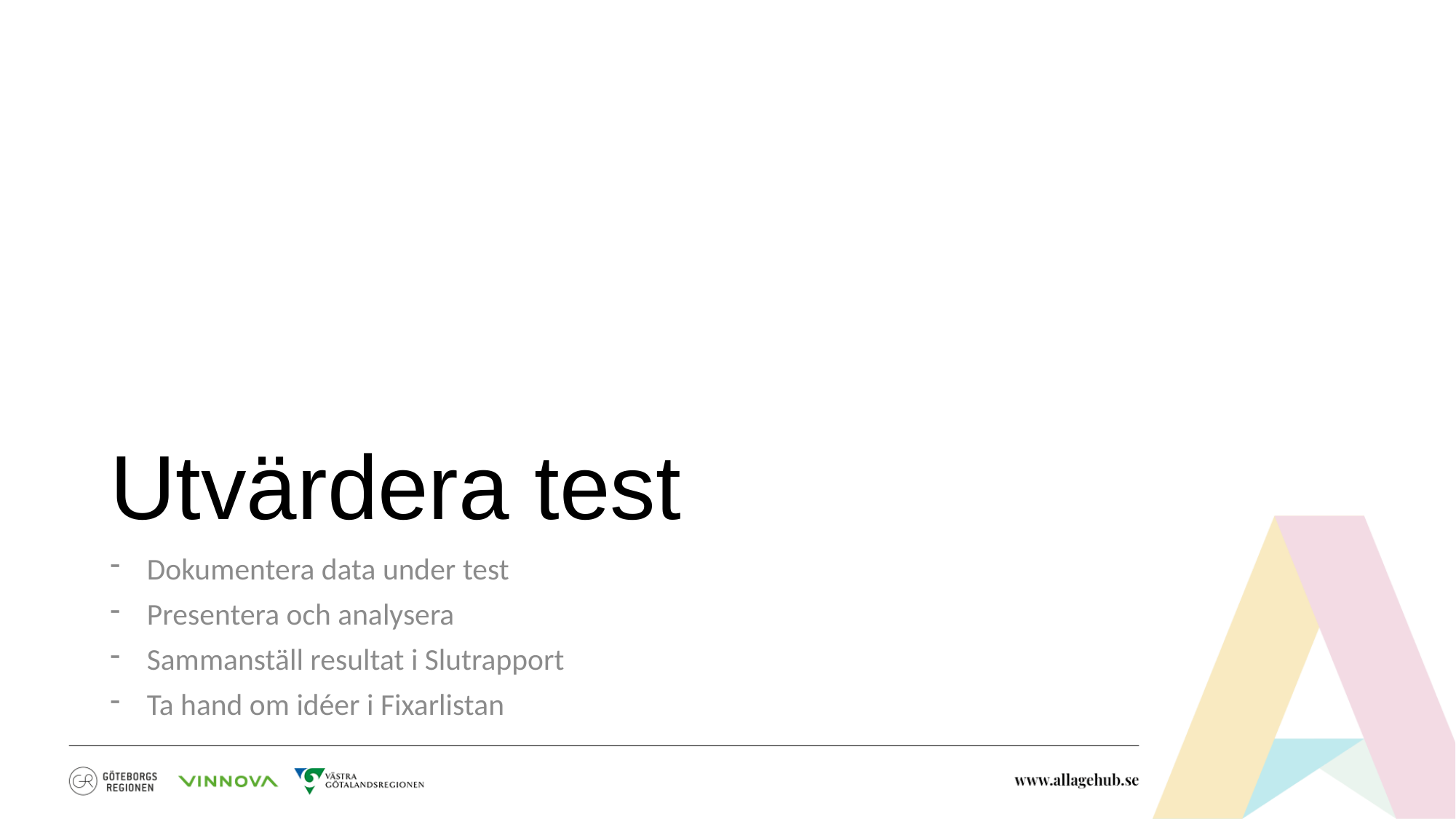

# Utvärdera test
Dokumentera data under test
Presentera och analysera
Sammanställ resultat i Slutrapport
Ta hand om idéer i Fixarlistan